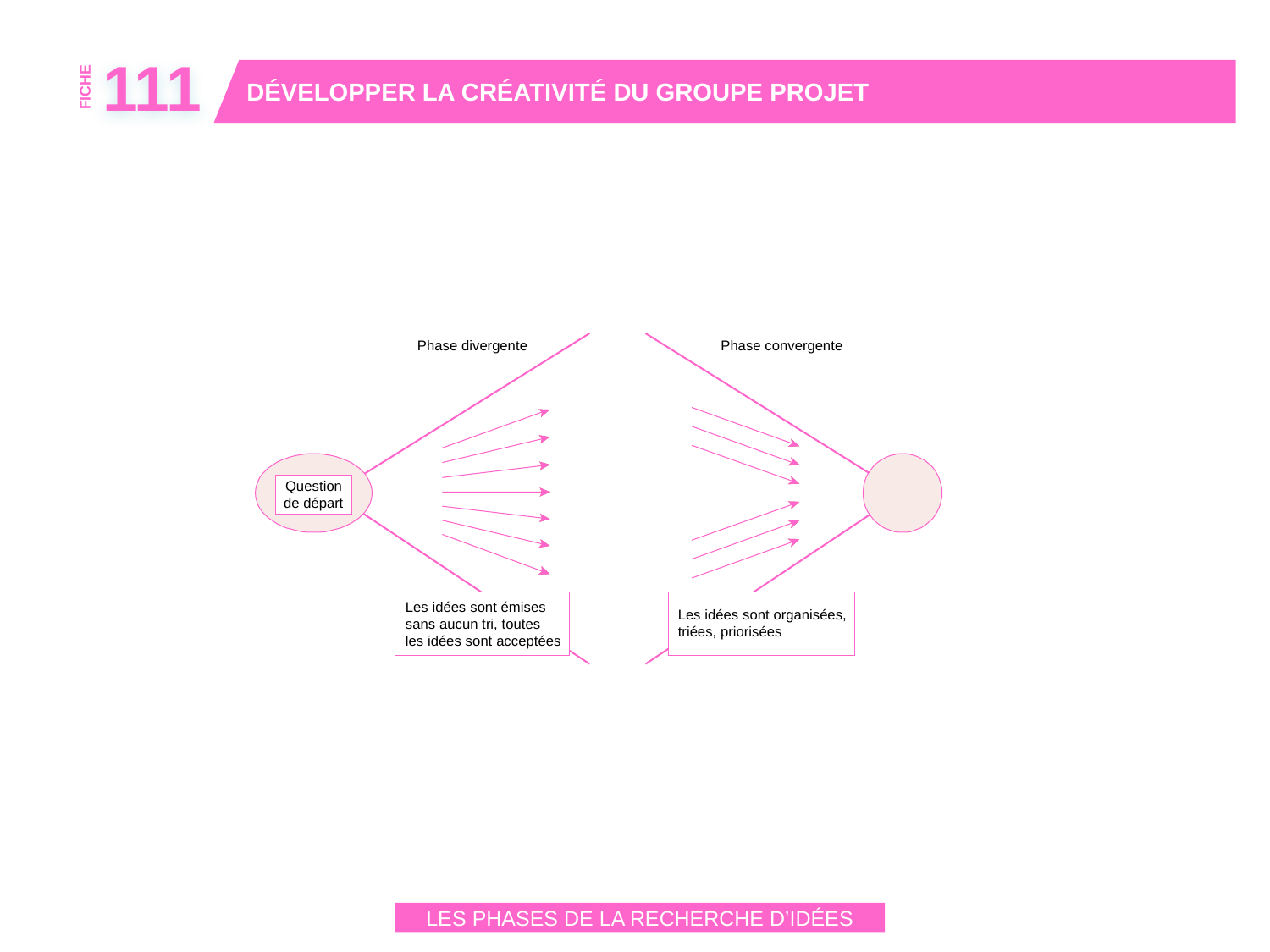

111

DÉVELOPPER LA CRÉATIVITÉ DU GROUPE PROJET
FICHE

Phase divergente
Phase convergente

Question
de départ

Les idées sont émises
sans aucun tri, toutes
les idées sont acceptées
Les idées sont organisées,
triées, priorisées
LES PHASES DE LA RECHERCHE D’IDÉES